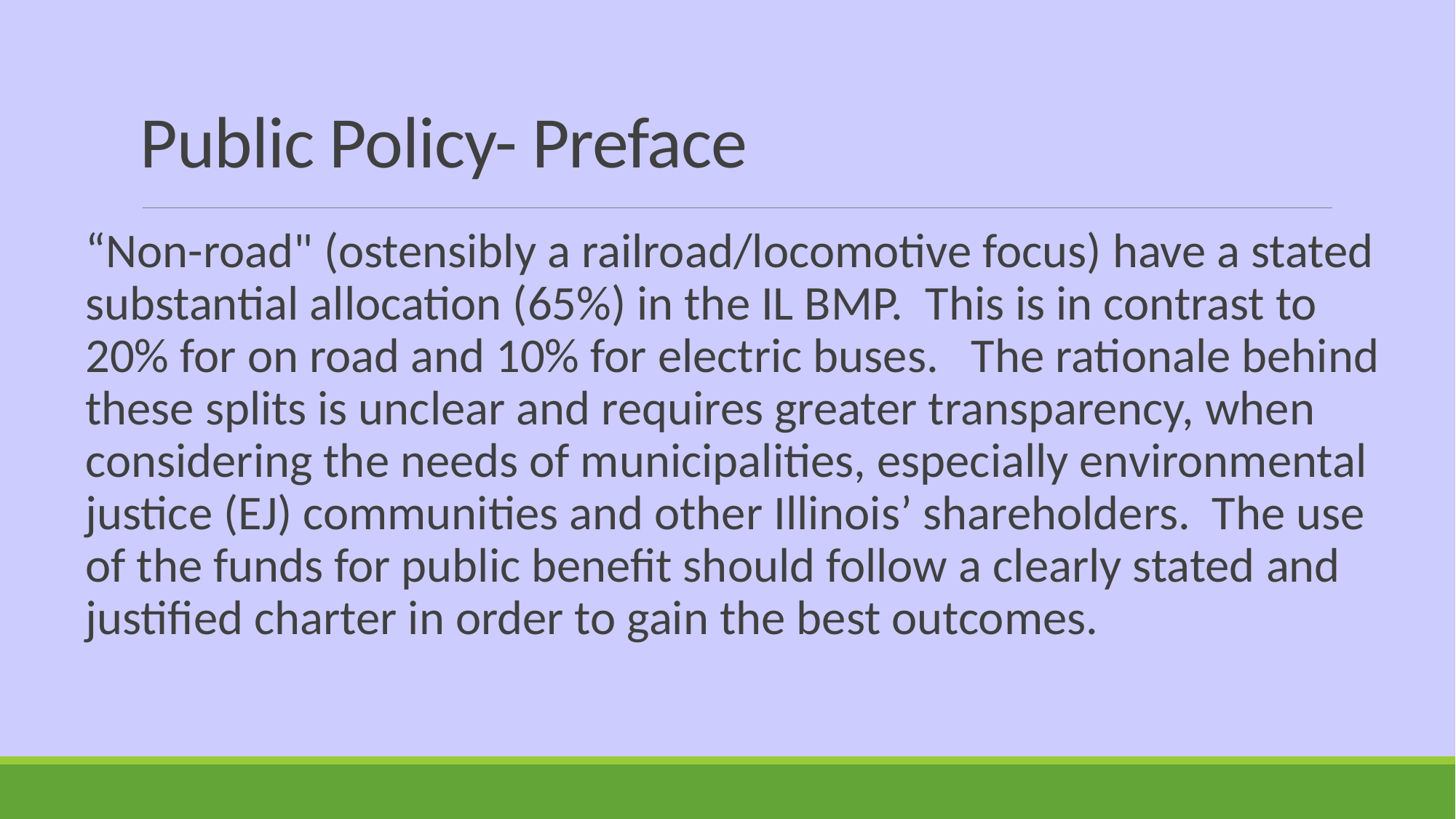

# Public Policy- Preface
“Non-road" (ostensibly a railroad/locomotive focus) have a stated substantial allocation (65%) in the IL BMP.  This is in contrast to 20% for on road and 10% for electric buses.   The rationale behind these splits is unclear and requires greater transparency, when considering the needs of municipalities, especially environmental justice (EJ) communities and other Illinois’ shareholders.  The use of the funds for public benefit should follow a clearly stated and justified charter in order to gain the best outcomes.